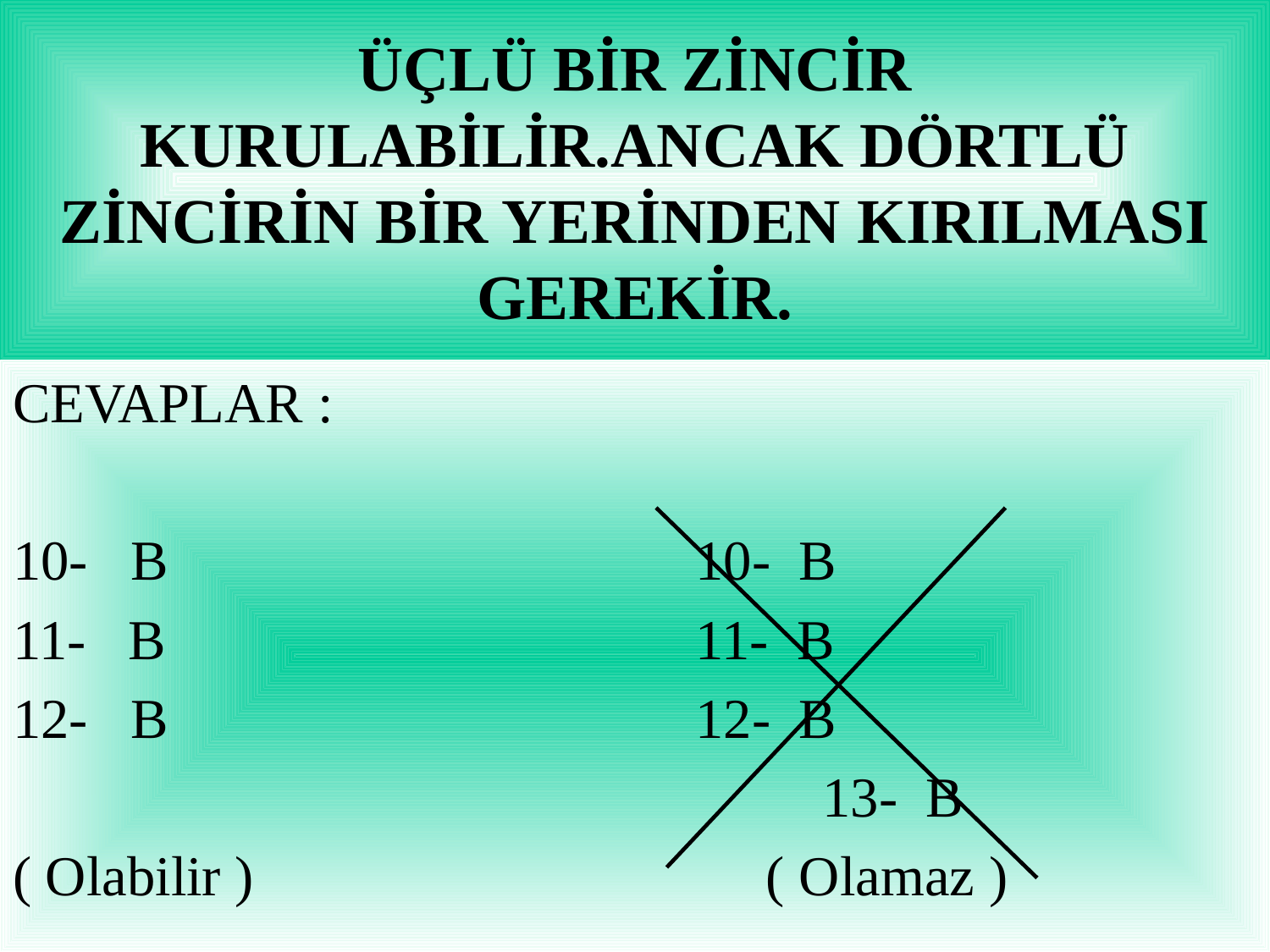

# ÜÇLÜ BİR ZİNCİR KURULABİLİR.ANCAK DÖRTLÜ ZİNCİRİN BİR YERİNDEN KIRILMASI GEREKİR.
CEVAPLAR :

10-   B					10-  B
11-   B					11-  B
12-   B					12-  B
							13-  B
( Olabilir )				     ( Olamaz )